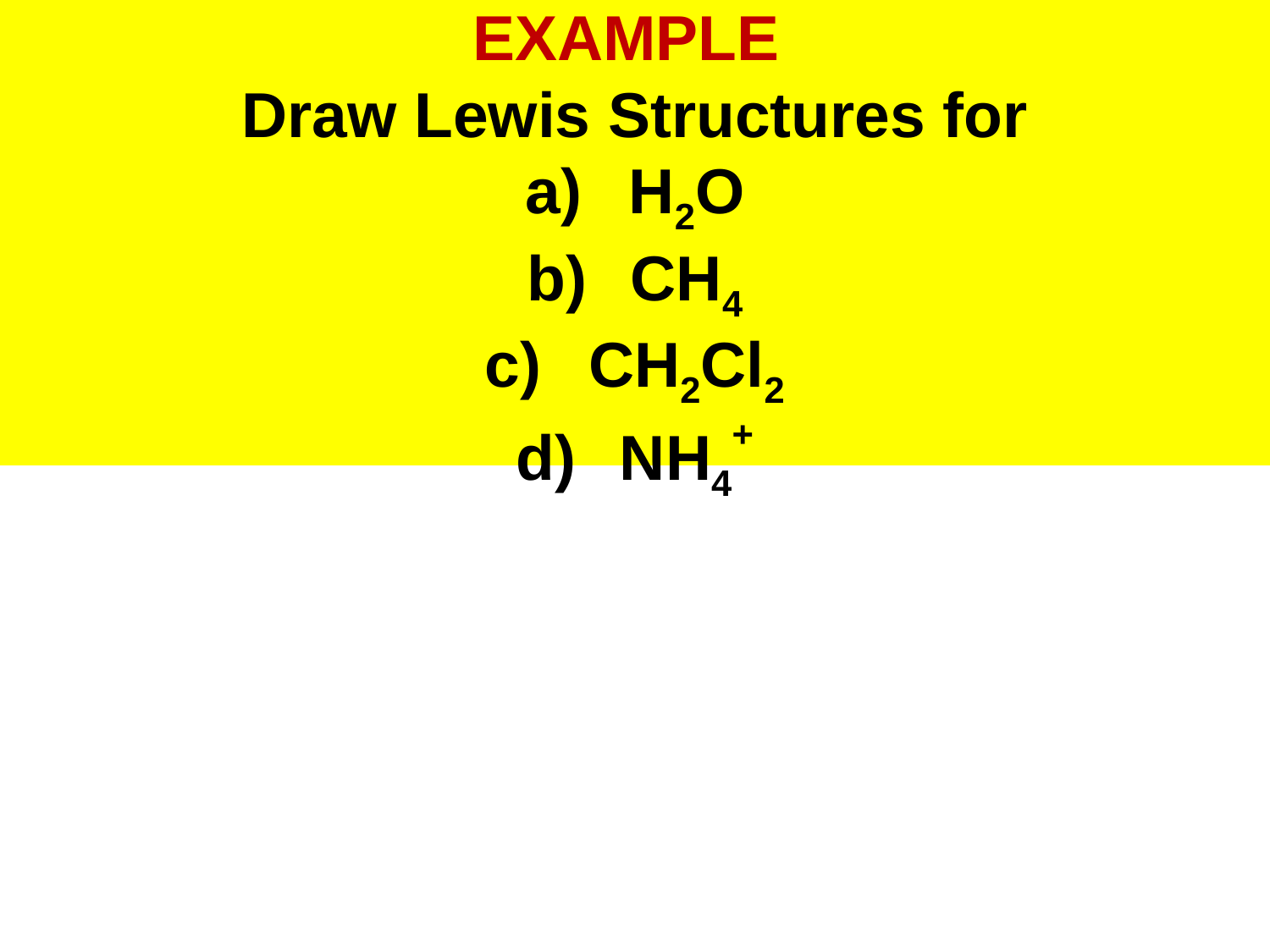

EXAMPLE
Draw Lewis Structures for
H2O
CH4
CH2Cl2
NH4+